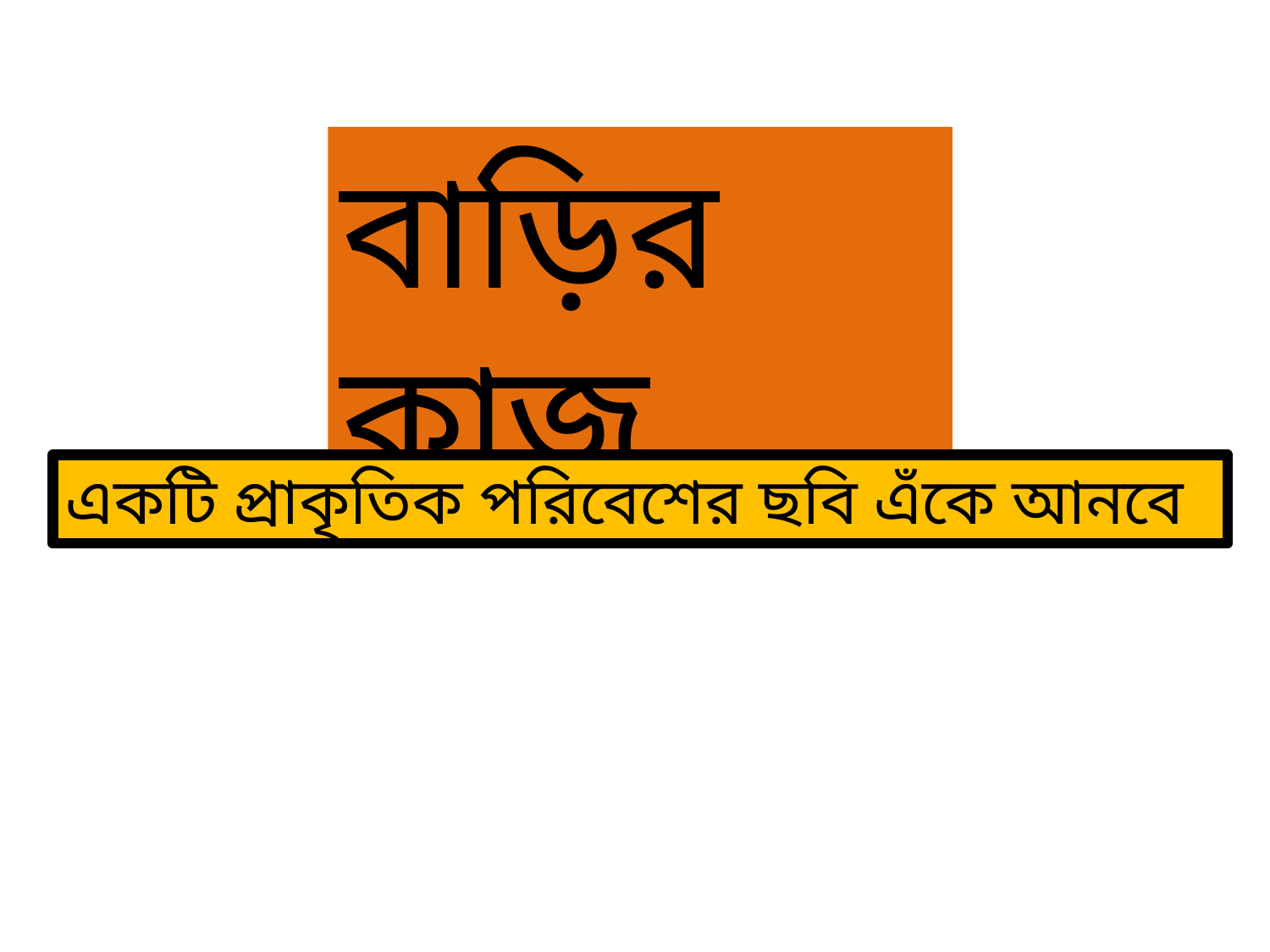

বাড়ির কাজ
একটি প্রাকৃতিক পরিবেশের ছবি এঁকে আনবে